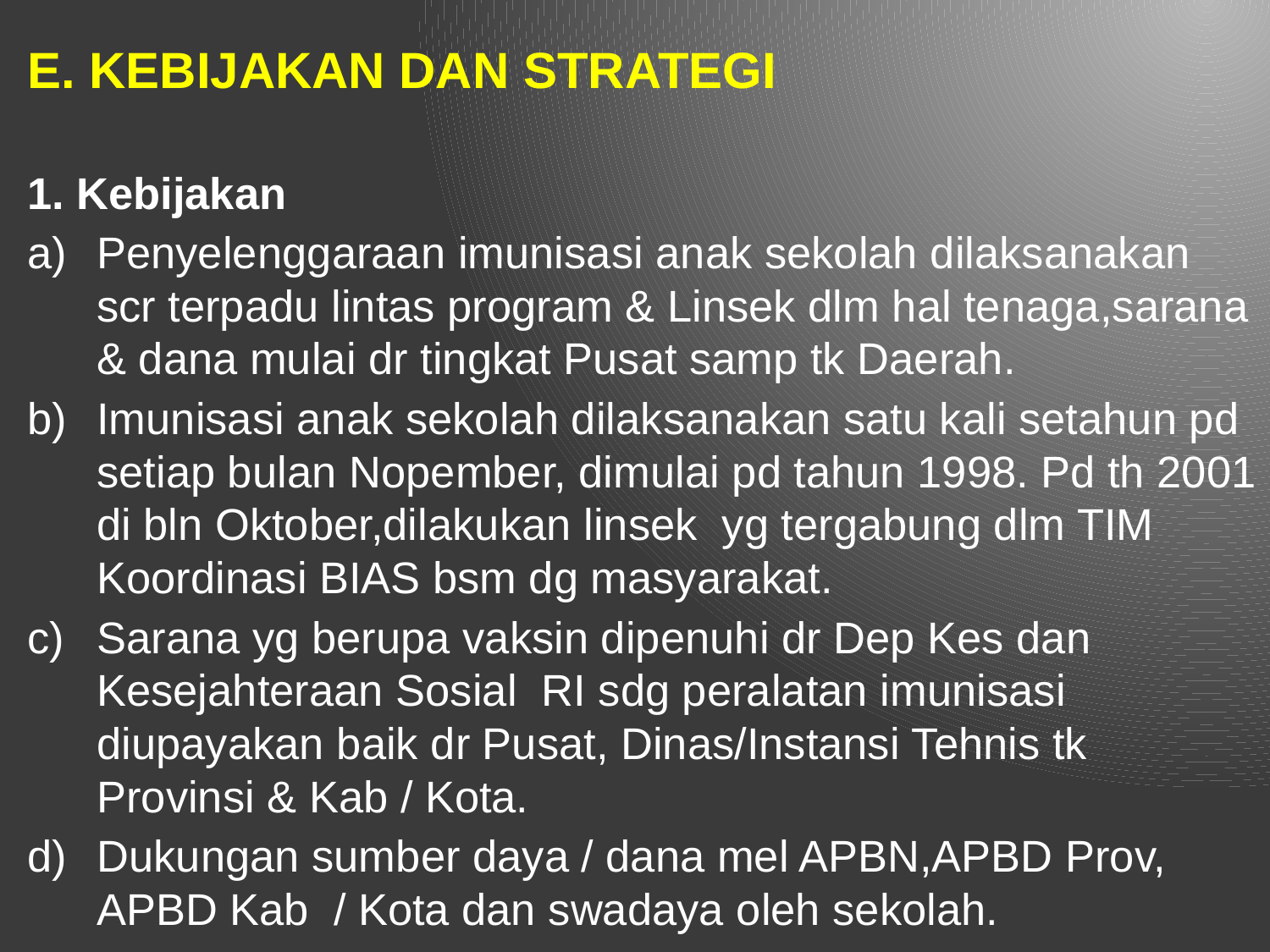

E. KEBIJAKAN DAN STRATEGI

1. Kebijakan
Penyelenggaraan imunisasi anak sekolah dilaksanakan scr terpadu lintas program & Linsek dlm hal tenaga,sarana & dana mulai dr tingkat Pusat samp tk Daerah.
Imunisasi anak sekolah dilaksanakan satu kali setahun pd setiap bulan Nopember, dimulai pd tahun 1998. Pd th 2001 di bln Oktober,dilakukan linsek  yg tergabung dlm TIM Koordinasi BIAS bsm dg masyarakat.
Sarana yg berupa vaksin dipenuhi dr Dep Kes dan Kesejahteraan Sosial  RI sdg peralatan imunisasi diupayakan baik dr Pusat, Dinas/Instansi Tehnis tk Provinsi & Kab / Kota.
Dukungan sumber daya / dana mel APBN,APBD Prov, APBD Kab  / Kota dan swadaya oleh sekolah.